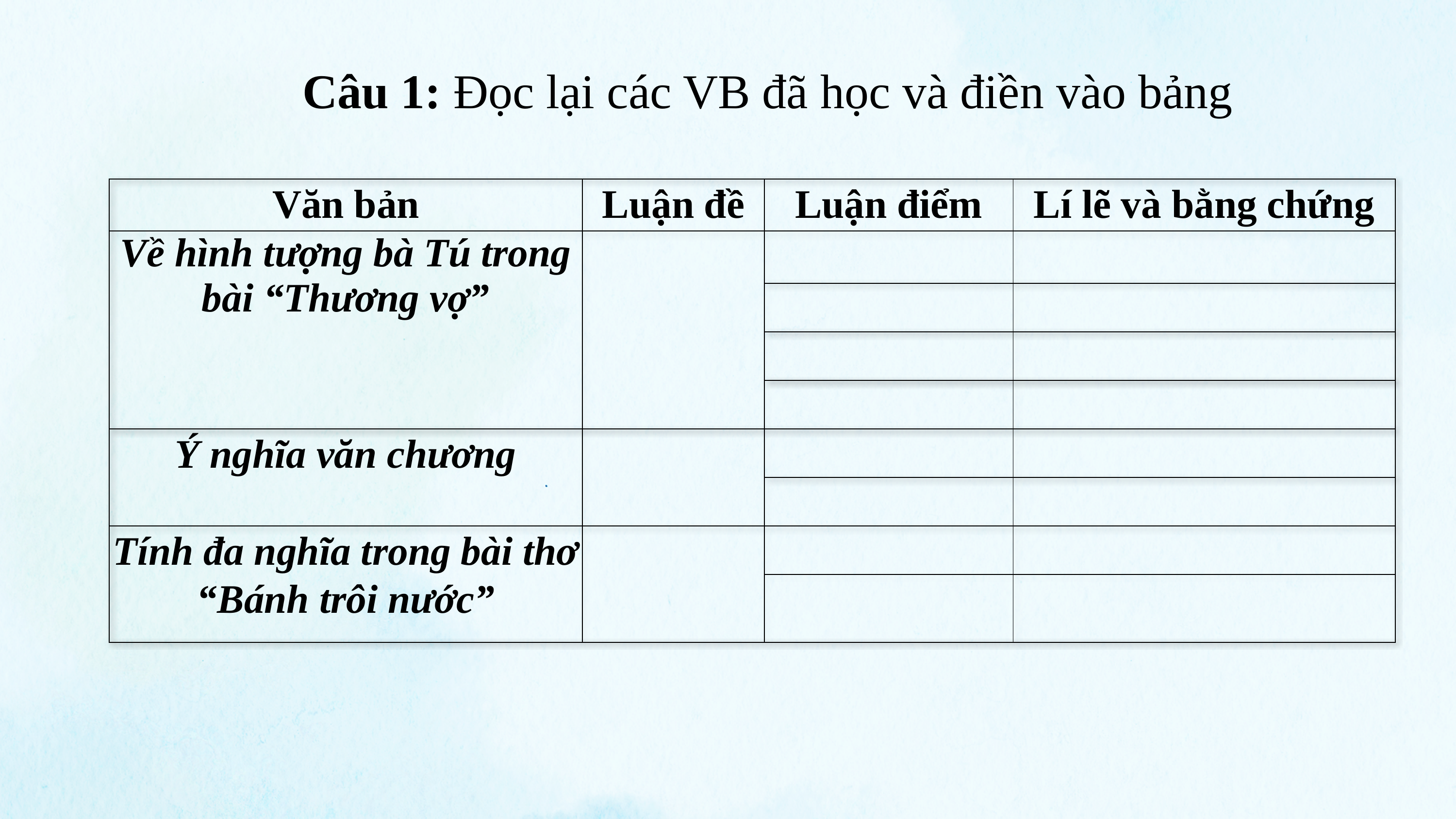

Câu 1: Đọc lại các VB đã học và điền vào bảng
| Văn bản | Luận đề | Luận điểm | Lí lẽ và bằng chứng |
| --- | --- | --- | --- |
| Về hình tượng bà Tú trong bài “Thương vợ” |  |  |  |
|  |  |  |  |
|  |  |  |  |
|  |  |  |  |
| Ý nghĩa văn chương |  |  |  |
|  |  |  |  |
| Tính đa nghĩa trong bài thơ “Bánh trôi nước” |  |  |  |
|  |  |  |  |